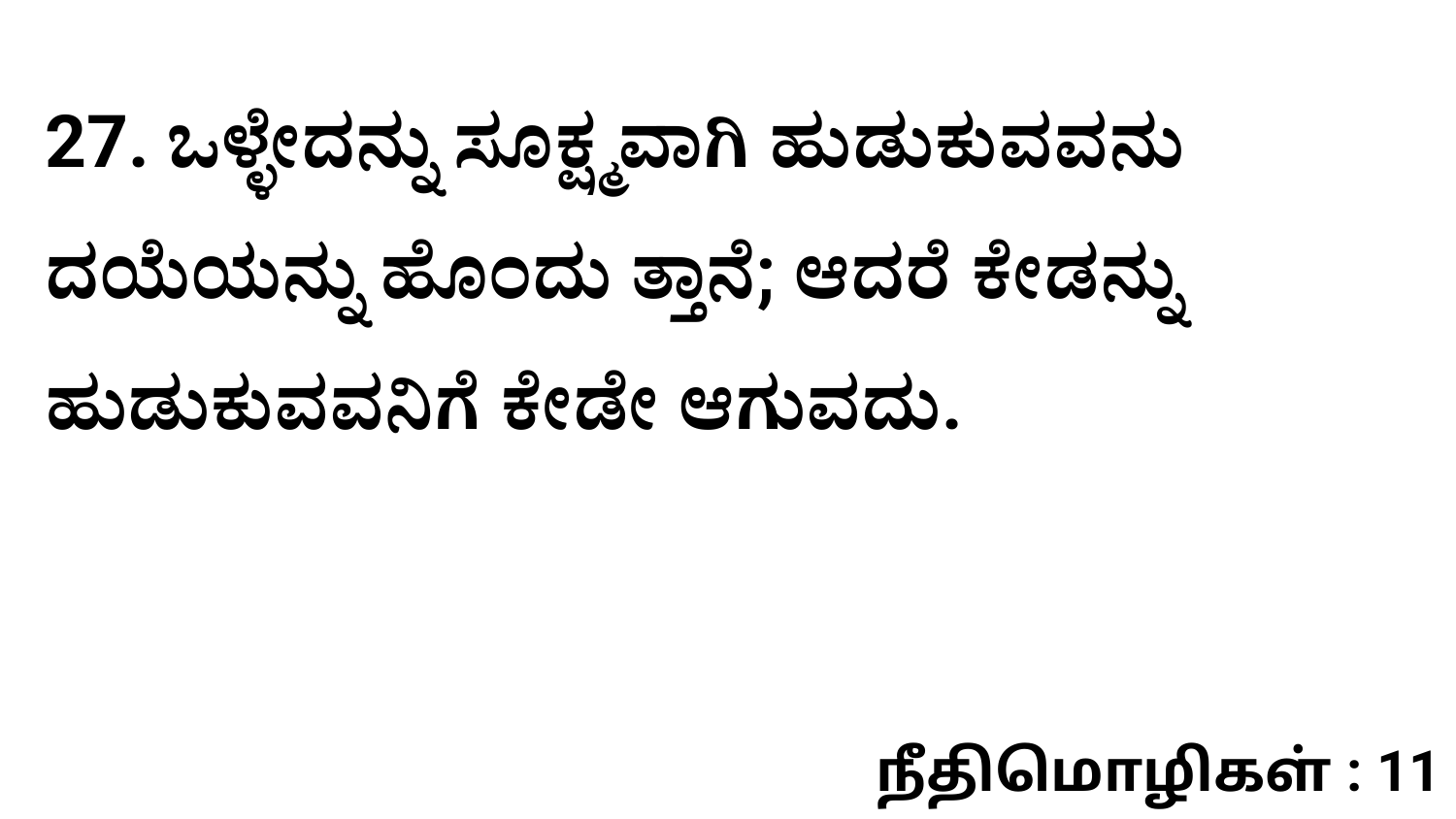

27. ಒಳ್ಳೇದನ್ನು ಸೂಕ್ಷ್ಮವಾಗಿ ಹುಡುಕುವವನು ದಯೆಯನ್ನು ಹೊಂದು ತ್ತಾನೆ; ಆದರೆ ಕೇಡನ್ನು ಹುಡುಕುವವನಿಗೆ ಕೇಡೇ ಆಗುವದು.
நீதிமொழிகள் : 11